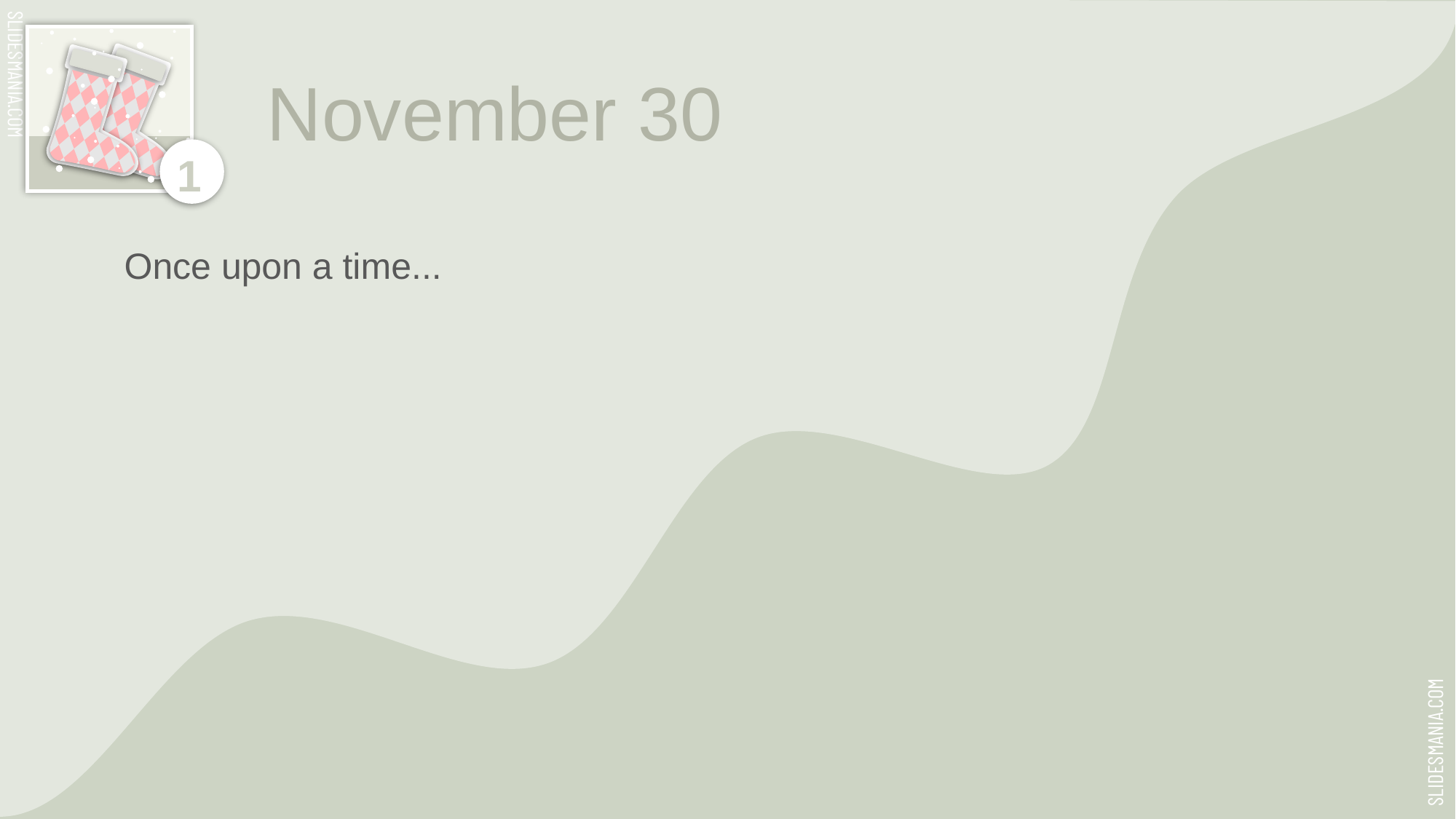

# November 30
Once upon a time...